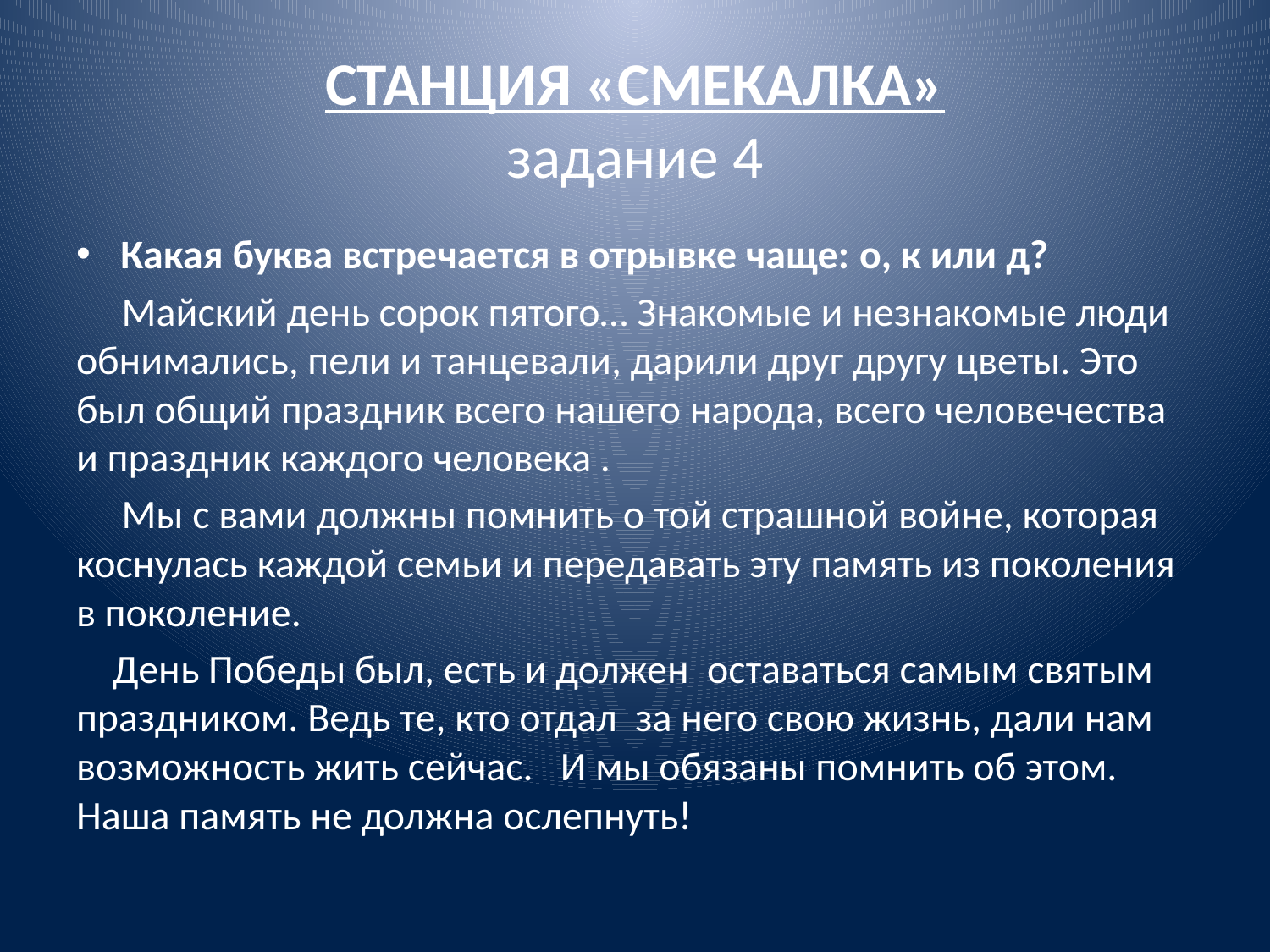

# СТАНЦИЯ «СМЕКАЛКА» задание 4
Какая буква встречается в отрывке чаще: о, к или д?
     Майский день сорок пятого… Знакомые и незнакомые люди обнимались, пели и танцевали, дарили друг другу цветы. Это был общий праздник всего нашего народа, всего человечества и праздник каждого человека .
     Мы с вами должны помнить о той страшной войне, которая коснулась каждой семьи и передавать эту память из поколения в поколение.
    День Победы был, есть и должен  оставаться самым святым праздником. Ведь те, кто отдал  за него свою жизнь, дали нам возможность жить сейчас.   И мы обязаны помнить об этом. Наша память не должна ослепнуть!